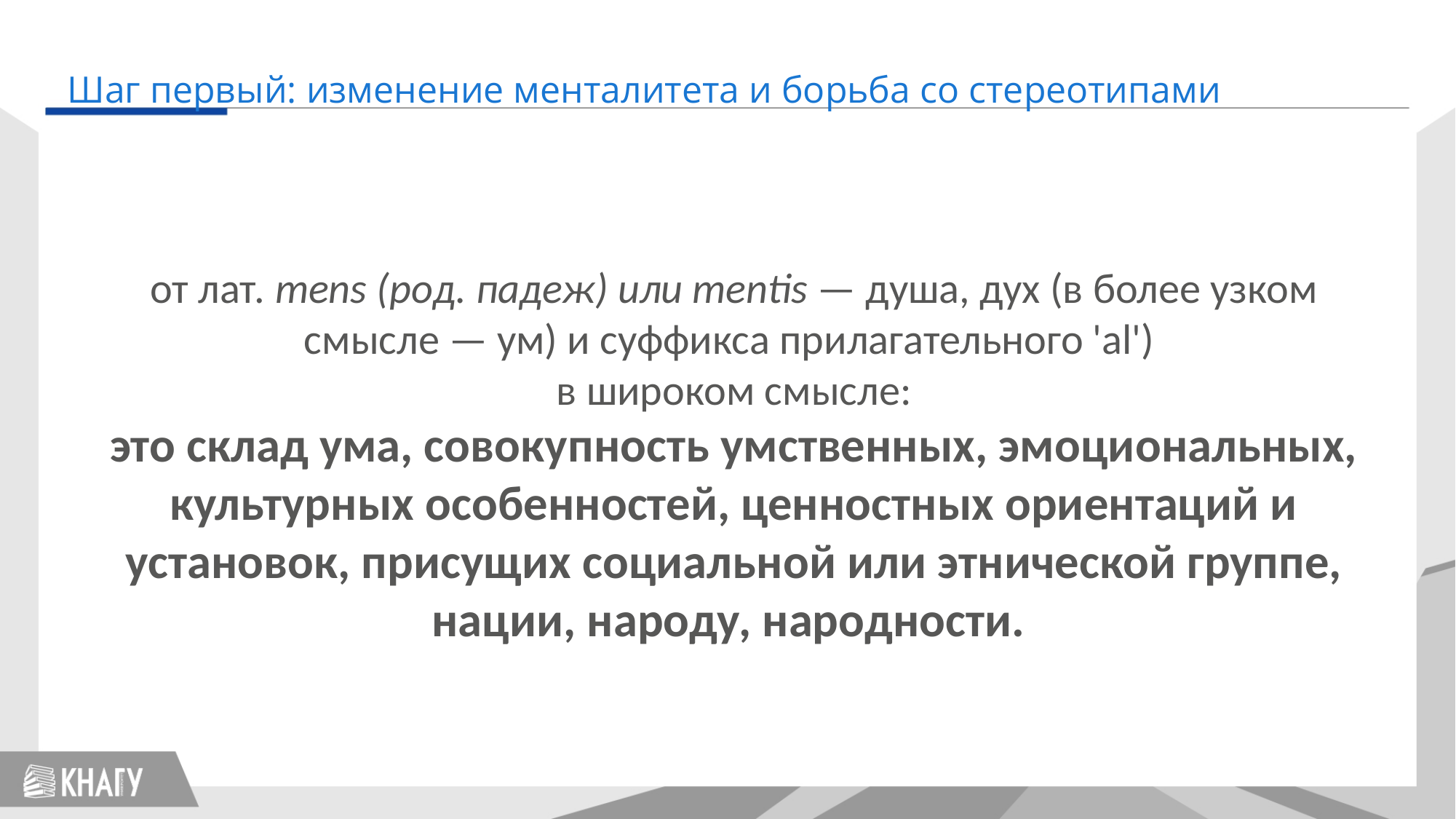

Шаг первый: изменение менталитета и борьба со стереотипами
от лат. mens (род. падеж) или mentis — душа, дух (в более узком смысле — ум) и суффикса прилагательного 'al')
 в широком смысле:
это склад ума, совокупность умственных, эмоциональных, культурных особенностей, ценностных ориентаций и установок, присущих социальной или этнической группе, нации, народу, народности.